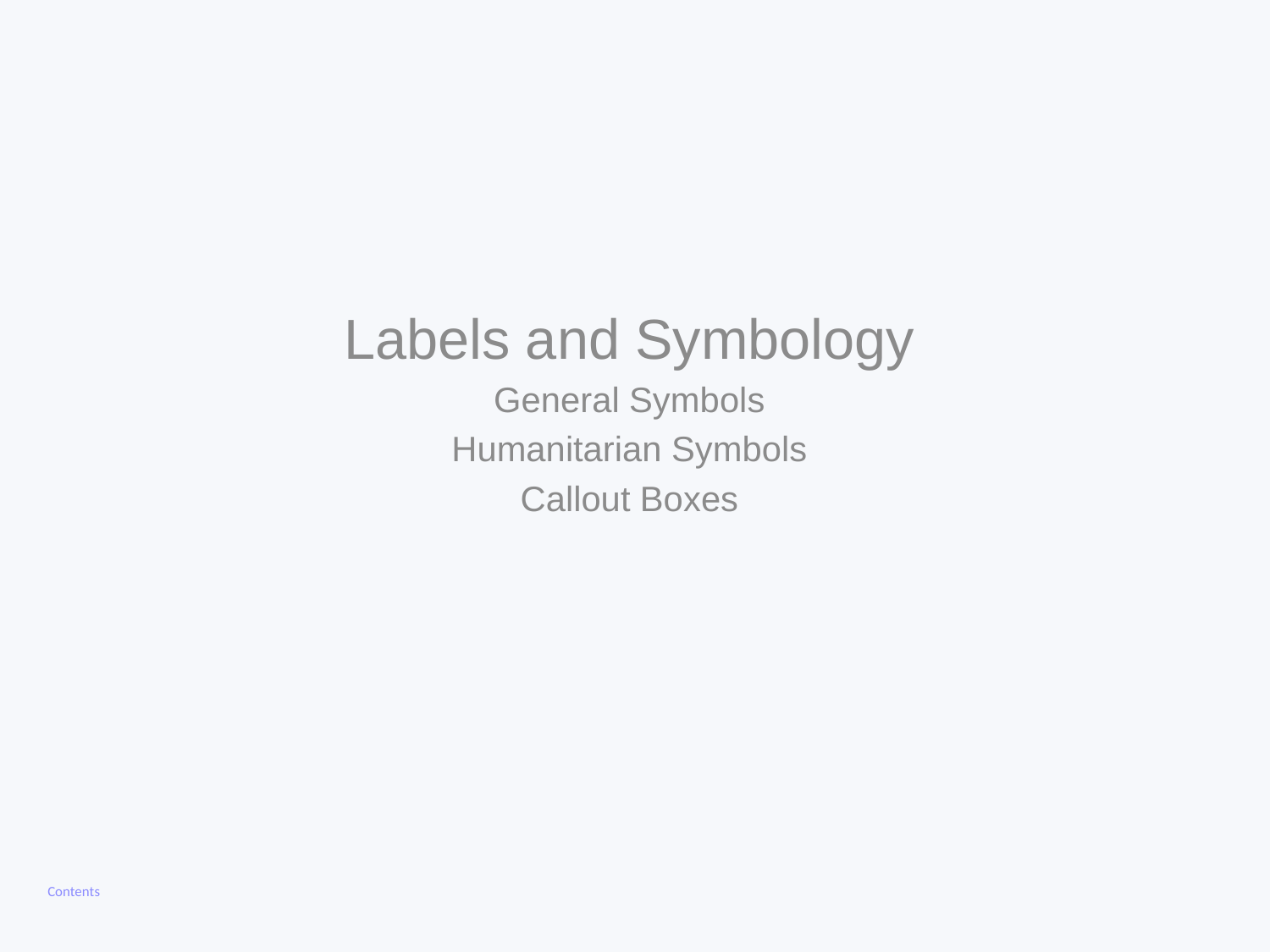

Labels and Symbology
General Symbols
Humanitarian Symbols
Callout Boxes

Contents